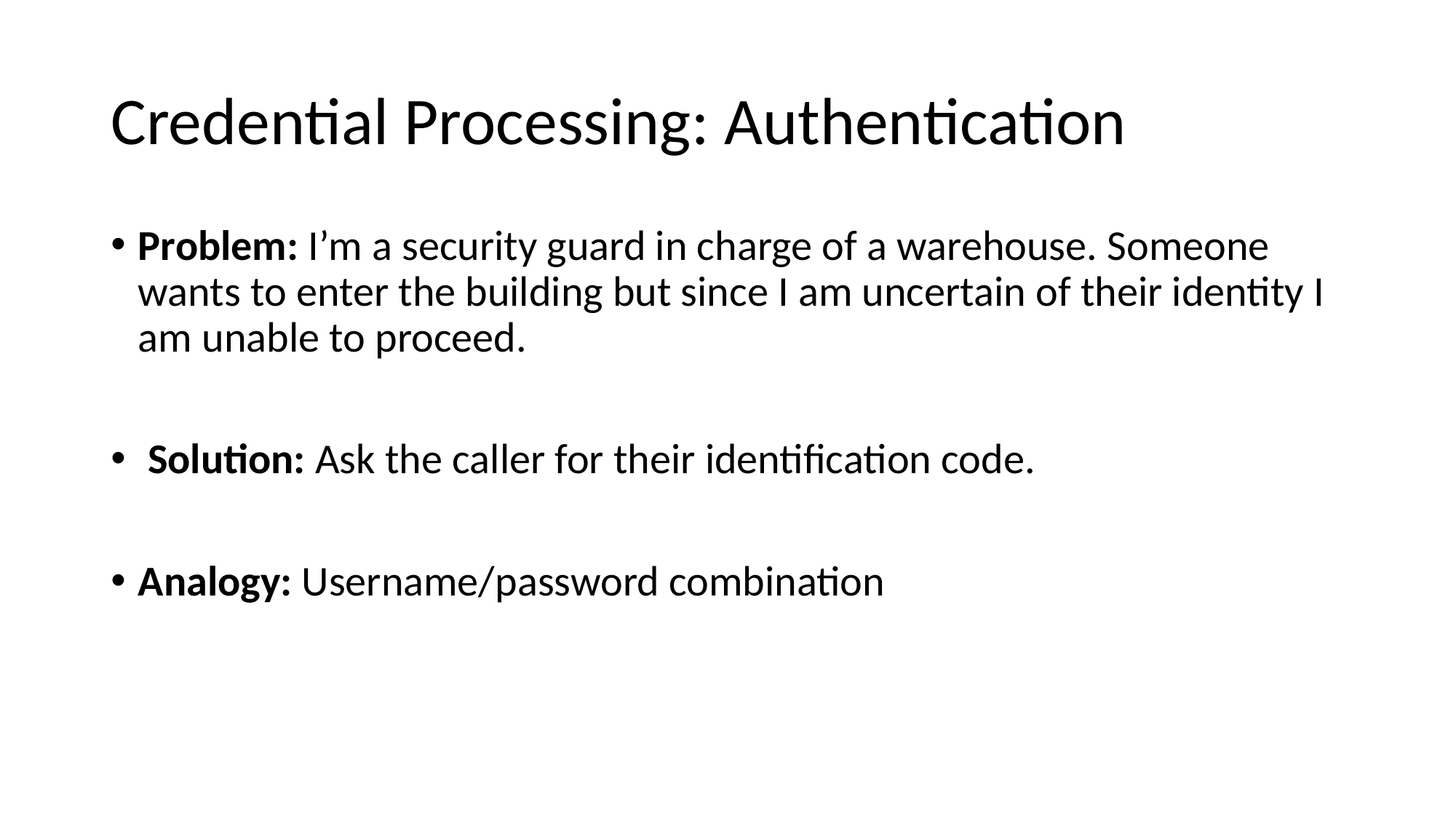

# Credential Processing: Authentication
Problem: I’m a security guard in charge of a warehouse. Someone wants to enter the building but since I am uncertain of their identity I am unable to proceed.

 Solution: Ask the caller for their identification code.

Analogy: Username/password combination